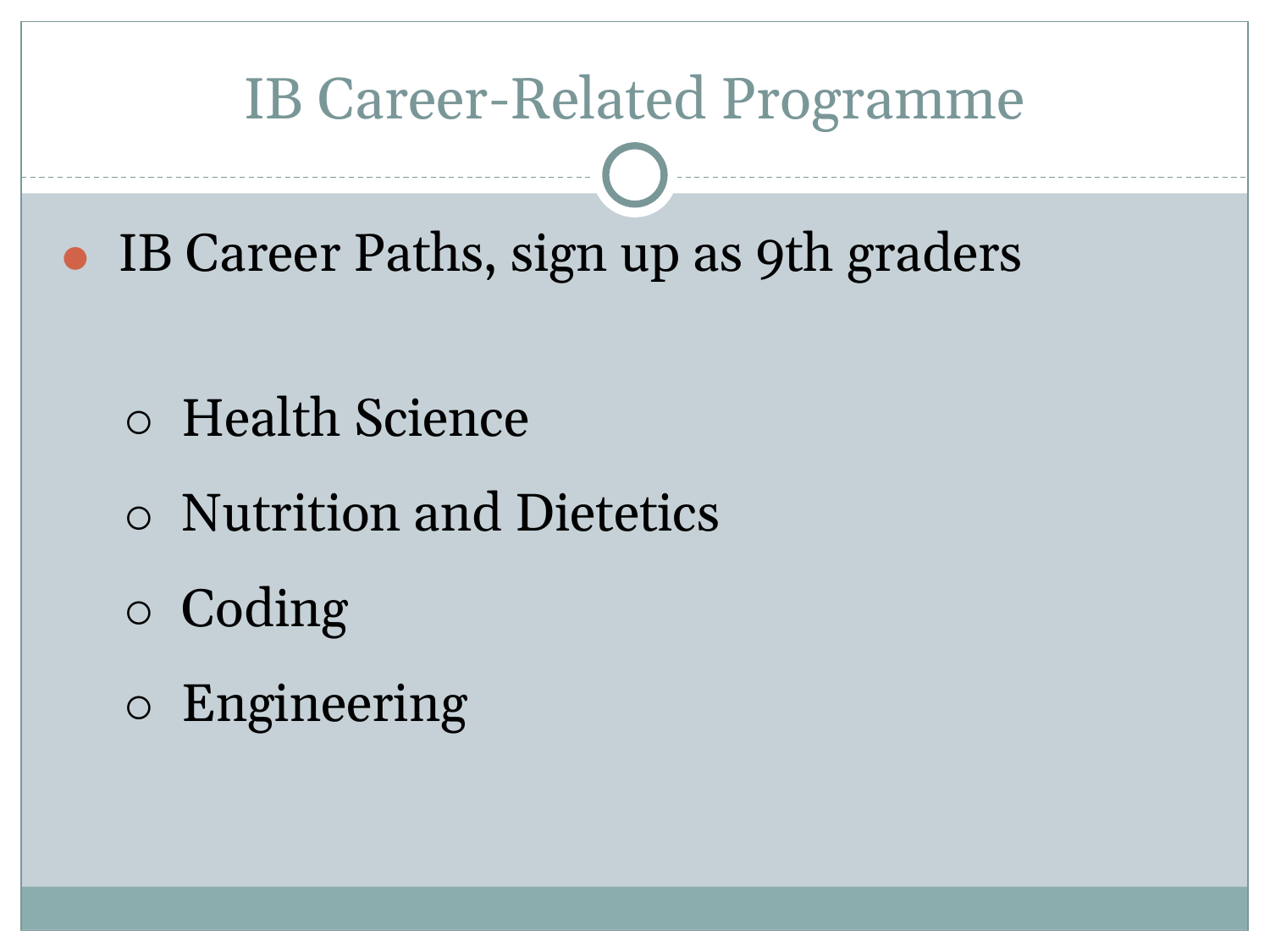

# IB Career-Related Programme
IB Career Paths, sign up as 9th graders

Health Science
Nutrition and Dietetics
Coding
Engineering